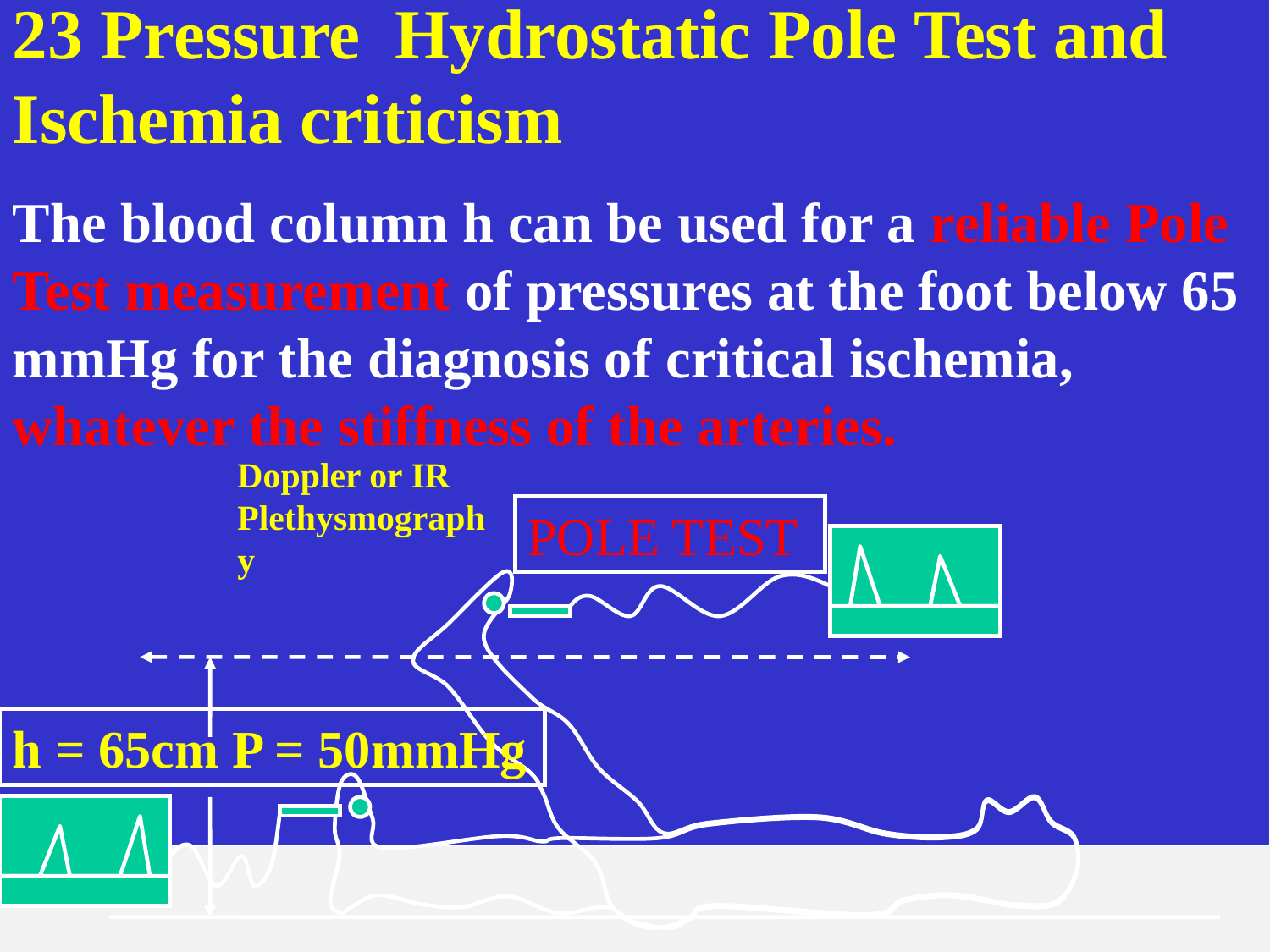

23 Pressure  Hydrostatic Pole Test and Ischemia criticism
The blood column h can be used for a reliable Pole Test measurement of pressures at the foot below 65 mmHg for the diagnosis of critical ischemia, whatever the stiffness of the arteries.

Doppler or IR Plethysmography
POLE TEST

h = 65cm P = 50mmHg